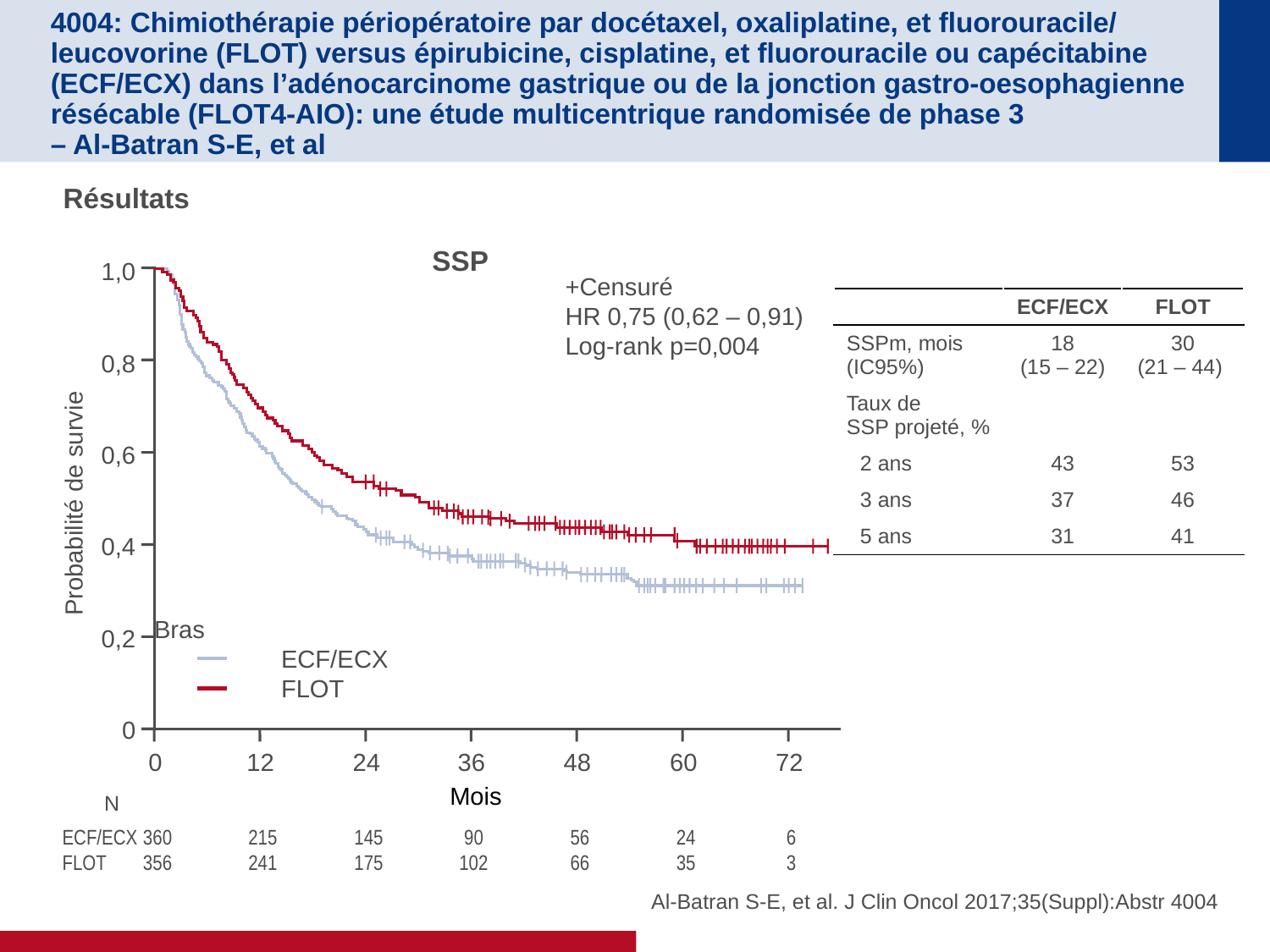

# 4004: Chimiothérapie périopératoire par docétaxel, oxaliplatine, et fluorouracile/ leucovorine (FLOT) versus épirubicine, cisplatine, et fluorouracile ou capécitabine (ECF/ECX) dans l’adénocarcinome gastrique ou de la jonction gastro-oesophagienne résécable (FLOT4-AIO): une étude multicentrique randomisée de phase 3 – Al-Batran S-E, et al
Résultats
SSP
1,0
0,8
0,6
0,4
0,2
0
+Censuré
HR 0,75 (0,62 – 0,91)
Log-rank p=0,004

|  | ECF/ECX | FLOT |
| --- | --- | --- |
| SSPm, mois (IC95%) | 18 (15 – 22) | 30 (21 – 44) |
| Taux de SSP projeté, % |  |  |
| 2 ans | 43 | 53 |
| 3 ans | 37 | 46 |
| 5 ans | 31 | 41 |
Probabilité de survie
Bras
	ECF/ECX
	FLOT
0	12	24	36	48	60	72
Mois
N
ECF/ECX	360	215	145	90	56	24	6
FLOT	356	241	175	102	66	35	3
Al-Batran S-E, et al. J Clin Oncol 2017;35(Suppl):Abstr 4004